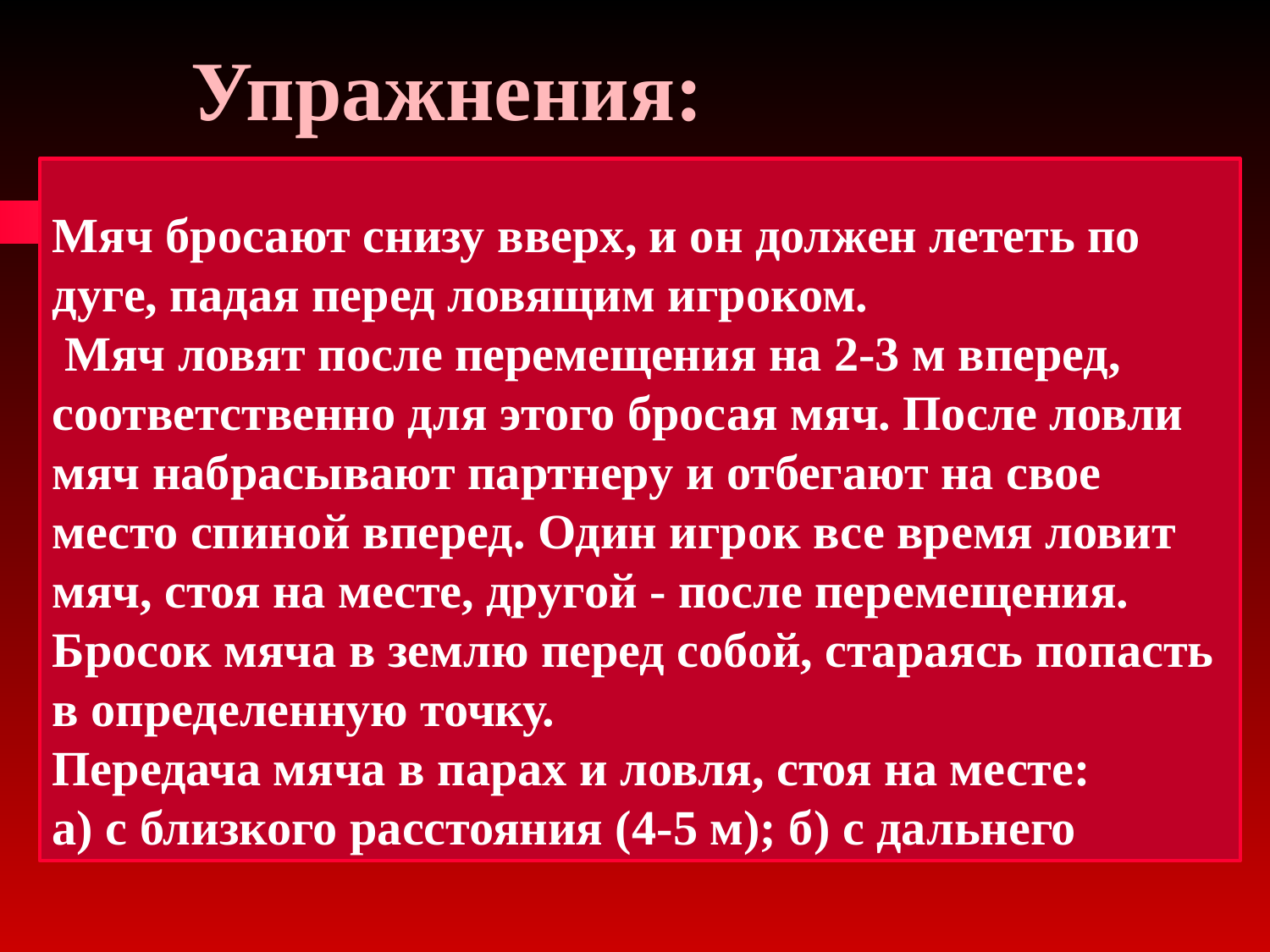

Упражнения:

Мяч бросают снизу вверх, и он должен лететь по дуге, падая перед ловящим игроком.
 Мяч ловят после перемещения на 2-3 м вперед, соответственно для этого бросая мяч. После ловли мяч набрасывают партнеру и отбегают на свое место спиной вперед. Один игрок все время ловит мяч, стоя на месте, другой - после перемещения.
Бросок мяча в землю перед собой, стараясь попасть в определенную точку.
Передача мяча в парах и ловля, стоя на месте:
а) с близкого расстояния (4-5 м); б) с дальнего